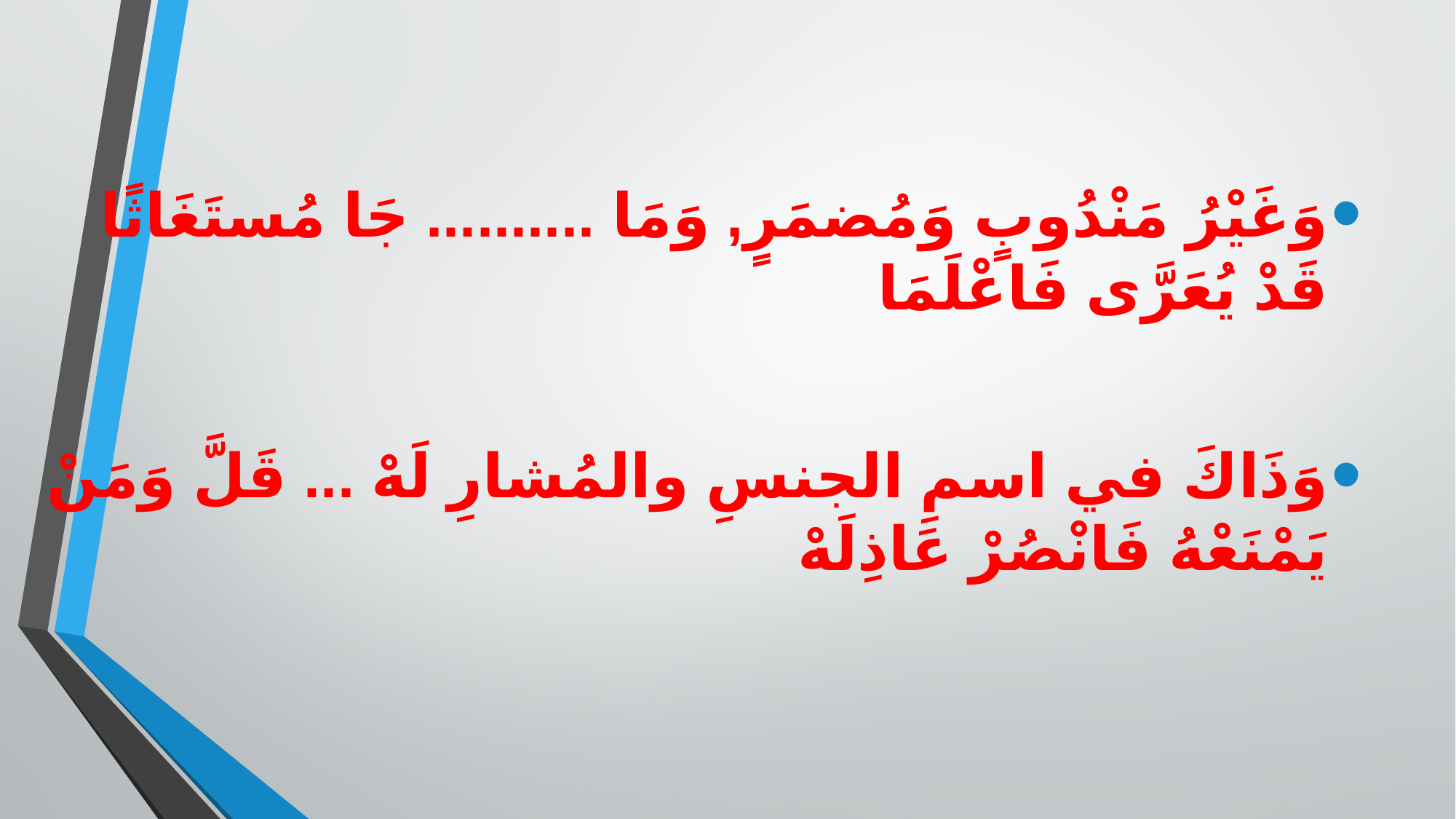

وَغَيْرُ مَنْدُوبٍ وَمُضمَرٍ, وَمَا .......... جَا مُستَغَاثًا قَدْ يُعَرَّى فَاعْلَمَا

وَذَاكَ في اسمِ الجنسِ والمُشارِ لَهْ ... قَلَّ وَمَنْ يَمْنَعْهُ فَانْصُرْ عَاذِلَهْ